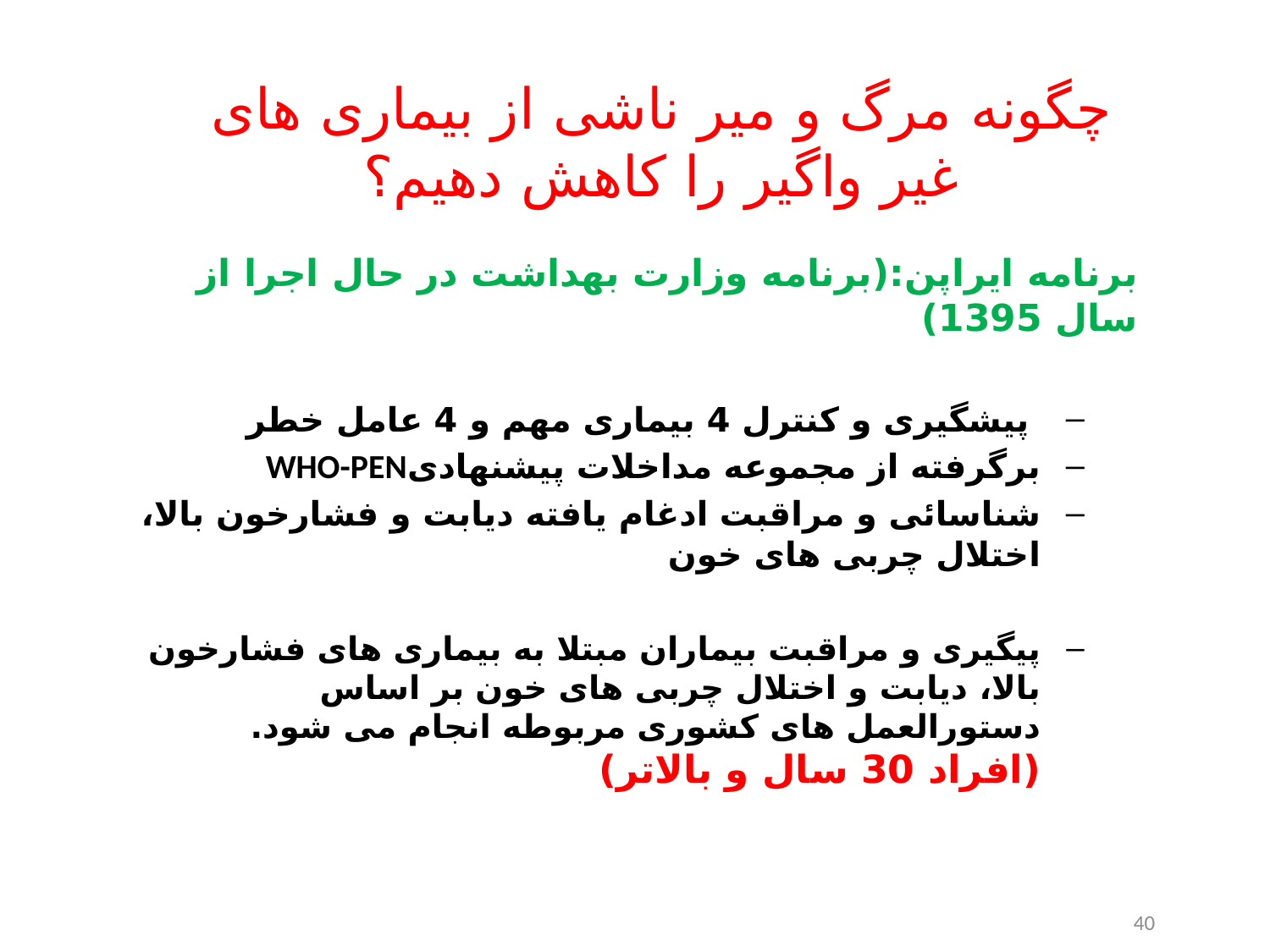

# چگونه مرگ و میر ناشی از بیماری های غیر واگیر را کاهش دهیم؟
برنامه ایراپن:(برنامه وزارت بهداشت در حال اجرا از سال 1395)

 پیشگیری و کنترل 4 بیماری مهم و 4 عامل خطر
برگرفته از مجموعه مداخلات پیشنهادیWHO-PEN
شناسائی و مراقبت ادغام یافته دیابت و فشارخون بالا، اختلال چربی های خون

پیگیری و مراقبت بیماران مبتلا به بیماری های فشارخون بالا، دیابت و اختلال چربی های خون بر اساس دستورالعمل های کشوری مربوطه انجام می شود. (افراد 30 سال و بالاتر)
40